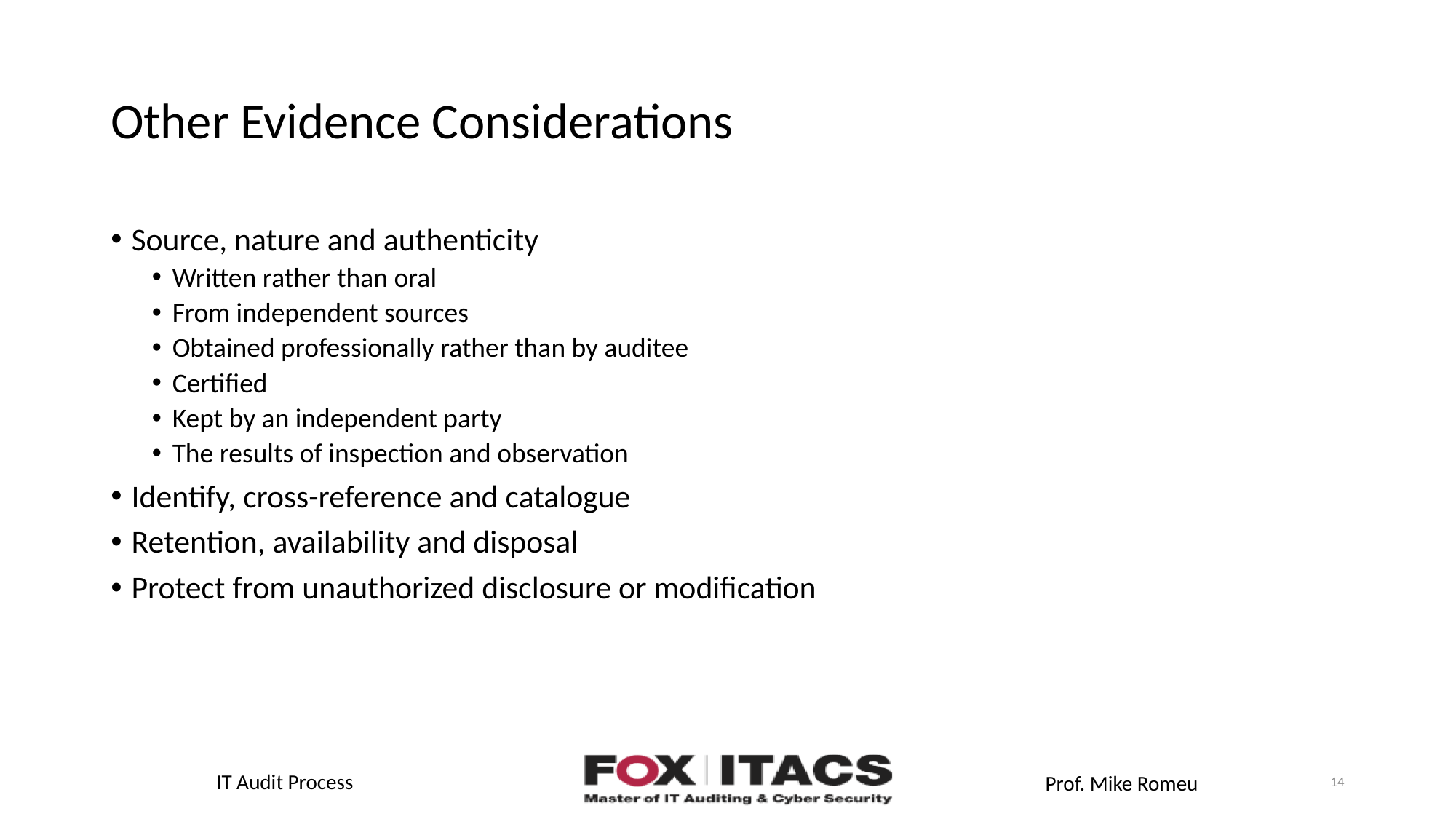

# Other Evidence Considerations
Source, nature and authenticity
Written rather than oral
From independent sources
Obtained professionally rather than by auditee
Certified
Kept by an independent party
The results of inspection and observation
Identify, cross-reference and catalogue
Retention, availability and disposal
Protect from unauthorized disclosure or modification

14